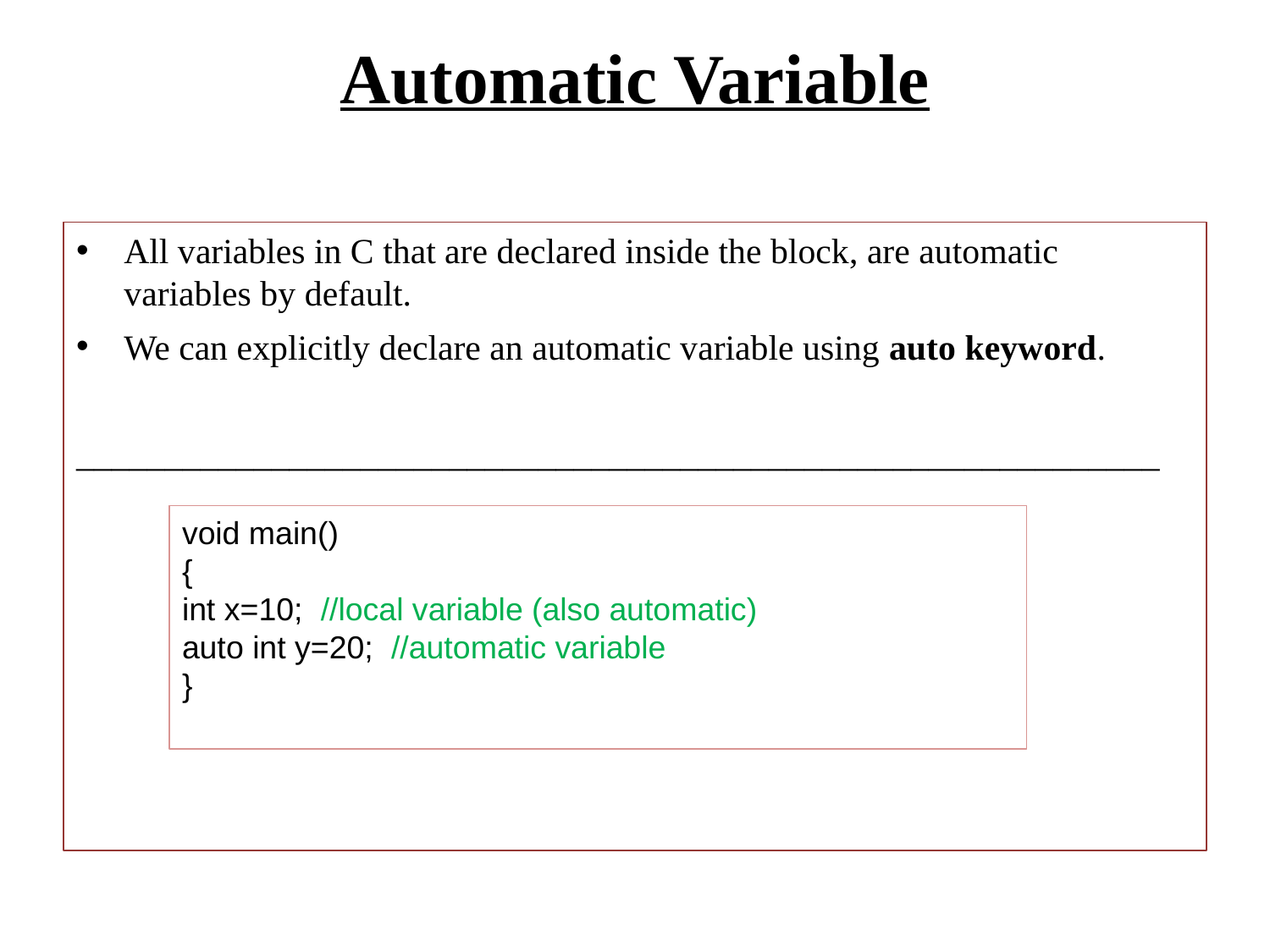

# Automatic Variable
All variables in C that are declared inside the block, are automatic variables by default.
We can explicitly declare an automatic variable using auto keyword.

_____________________________________________________________
void main()
{
int x=10;  //local variable (also automatic)
auto int y=20;  //automatic variable
}